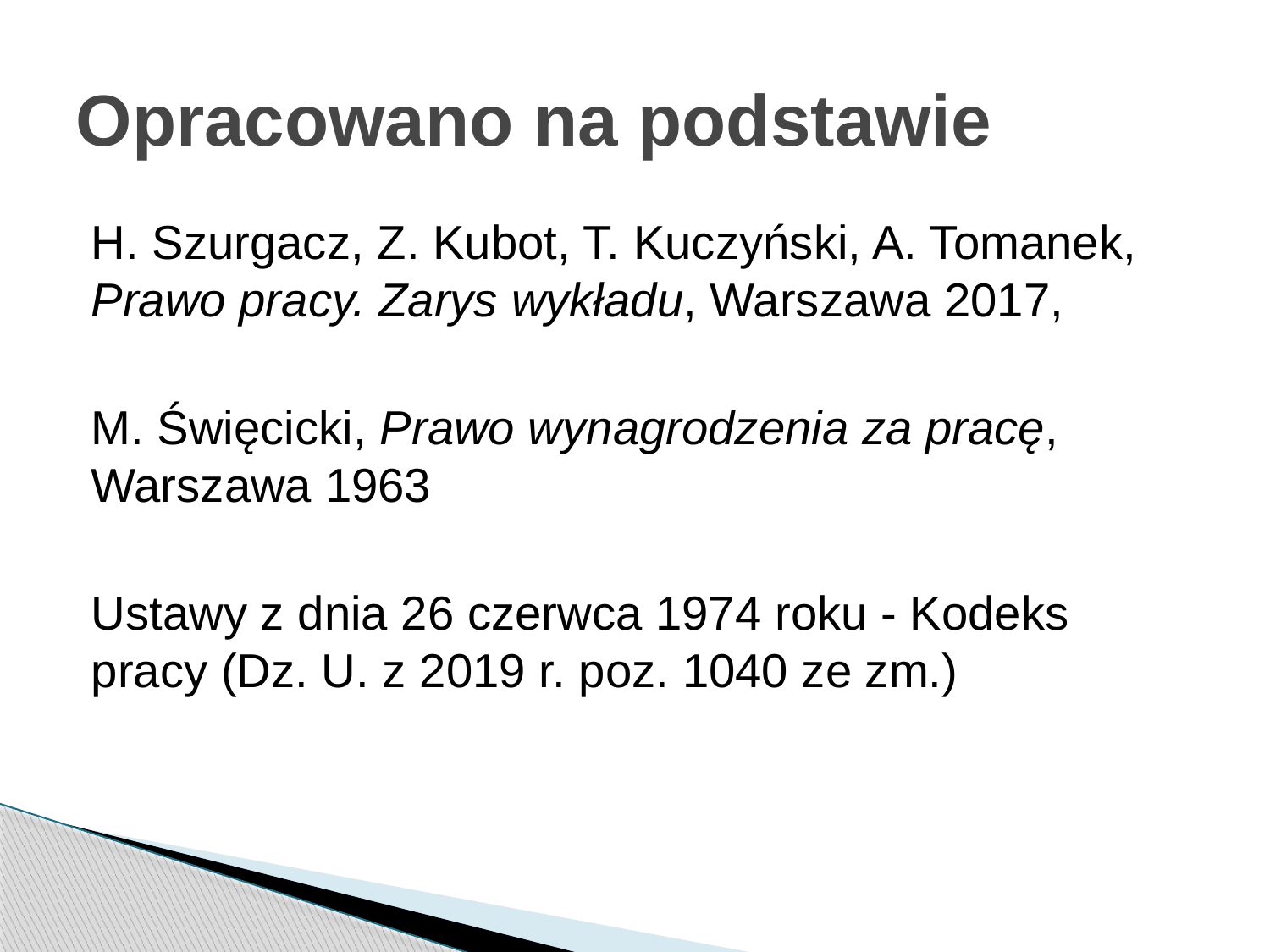

# Opracowano na podstawie
H. Szurgacz, Z. Kubot, T. Kuczyński, A. Tomanek, Prawo pracy. Zarys wykładu, Warszawa 2017,

M. Święcicki, Prawo wynagrodzenia za pracę, Warszawa 1963

Ustawy z dnia 26 czerwca 1974 roku - Kodeks pracy (Dz. U. z 2019 r. poz. 1040 ze zm.)